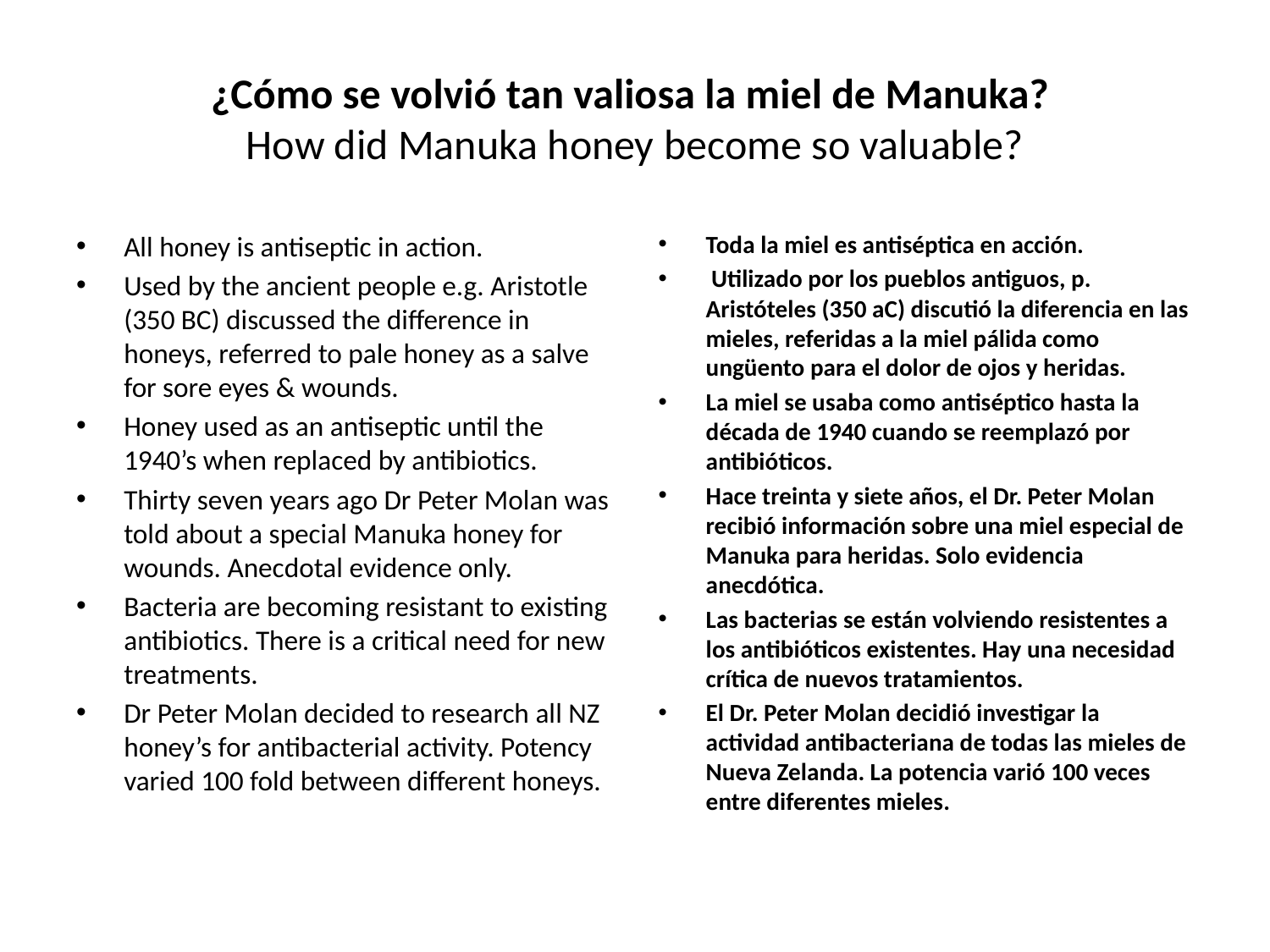

# ¿Cómo se volvió tan valiosa la miel de Manuka? How did Manuka honey become so valuable?
All honey is antiseptic in action.
Used by the ancient people e.g. Aristotle (350 BC) discussed the difference in honeys, referred to pale honey as a salve for sore eyes & wounds.
Honey used as an antiseptic until the 1940’s when replaced by antibiotics.
Thirty seven years ago Dr Peter Molan was told about a special Manuka honey for wounds. Anecdotal evidence only.
Bacteria are becoming resistant to existing antibiotics. There is a critical need for new treatments.
Dr Peter Molan decided to research all NZ honey’s for antibacterial activity. Potency varied 100 fold between different honeys.
Toda la miel es antiséptica en acción.
 Utilizado por los pueblos antiguos, p. Aristóteles (350 aC) discutió la diferencia en las mieles, referidas a la miel pálida como ungüento para el dolor de ojos y heridas.
La miel se usaba como antiséptico hasta la década de 1940 cuando se reemplazó por antibióticos.
Hace treinta y siete años, el Dr. Peter Molan recibió información sobre una miel especial de Manuka para heridas. Solo evidencia anecdótica.
Las bacterias se están volviendo resistentes a los antibióticos existentes. Hay una necesidad crítica de nuevos tratamientos.
El Dr. Peter Molan decidió investigar la actividad antibacteriana de todas las mieles de Nueva Zelanda. La potencia varió 100 veces entre diferentes mieles.